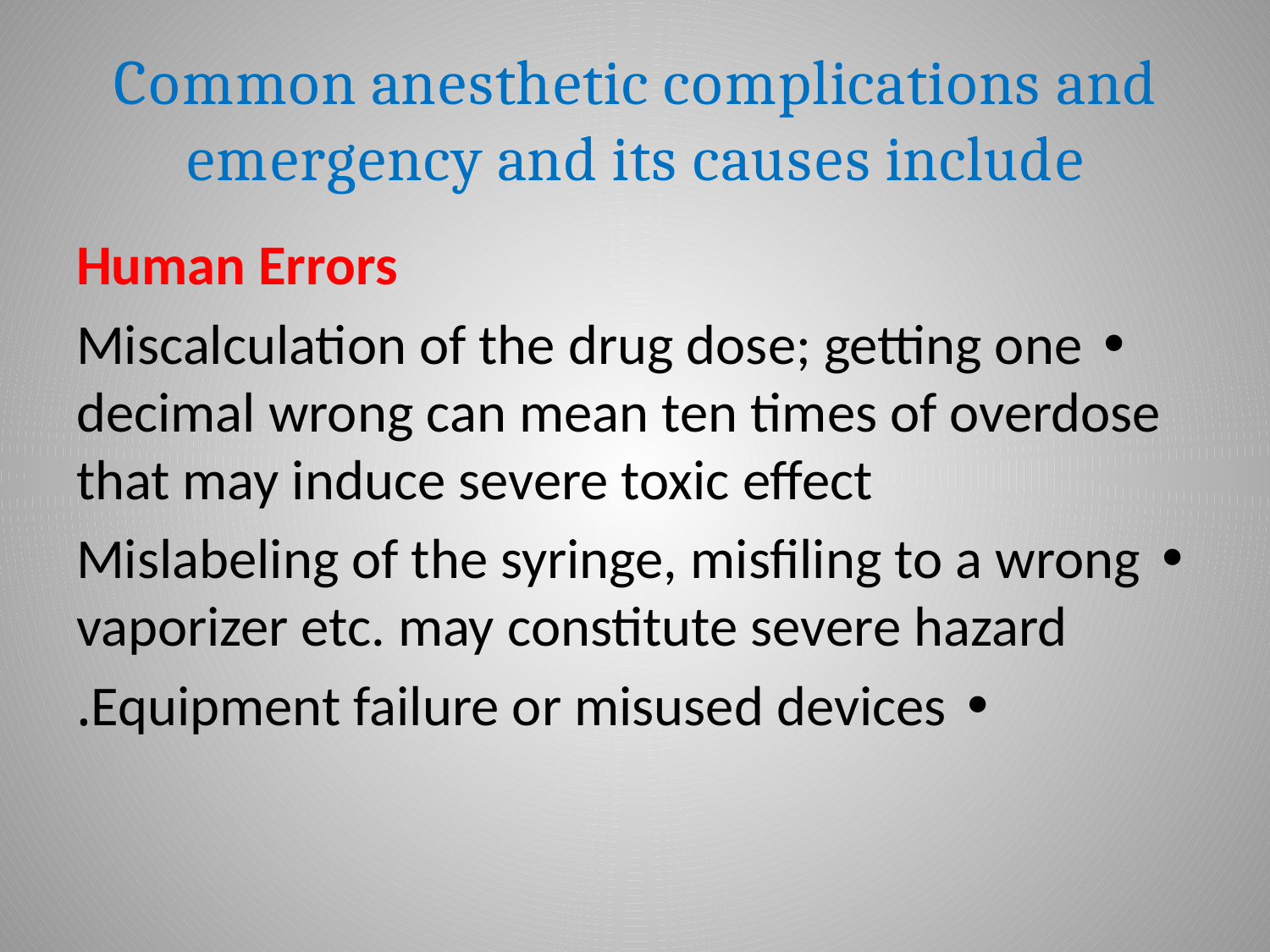

# Common anesthetic complications and emergency and its causes include
Human Errors
• Miscalculation of the drug dose; getting one decimal wrong can mean ten times of overdose that may induce severe toxic effect
• Mislabeling of the syringe, misfiling to a wrong vaporizer etc. may constitute severe hazard
• Equipment failure or misused devices.